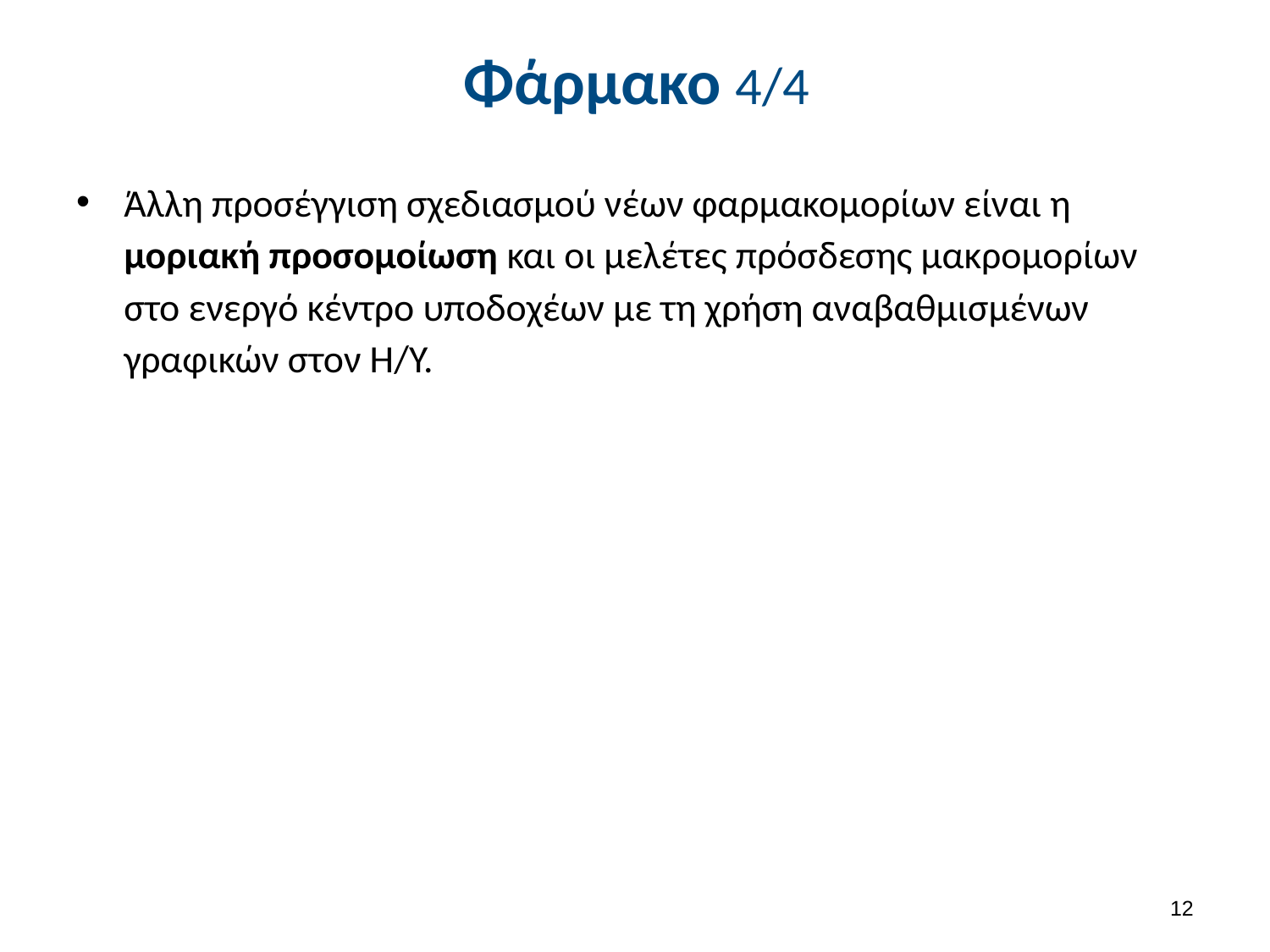

# Φάρμακο 4/4
Άλλη προσέγγιση σχεδιασμού νέων φαρμακομορίων είναι η μοριακή προσομοίωση και οι μελέτες πρόσδεσης μακρομορίων στο ενεργό κέντρο υποδοχέων με τη χρήση αναβαθμισμένων γραφικών στον Η/Υ.
12